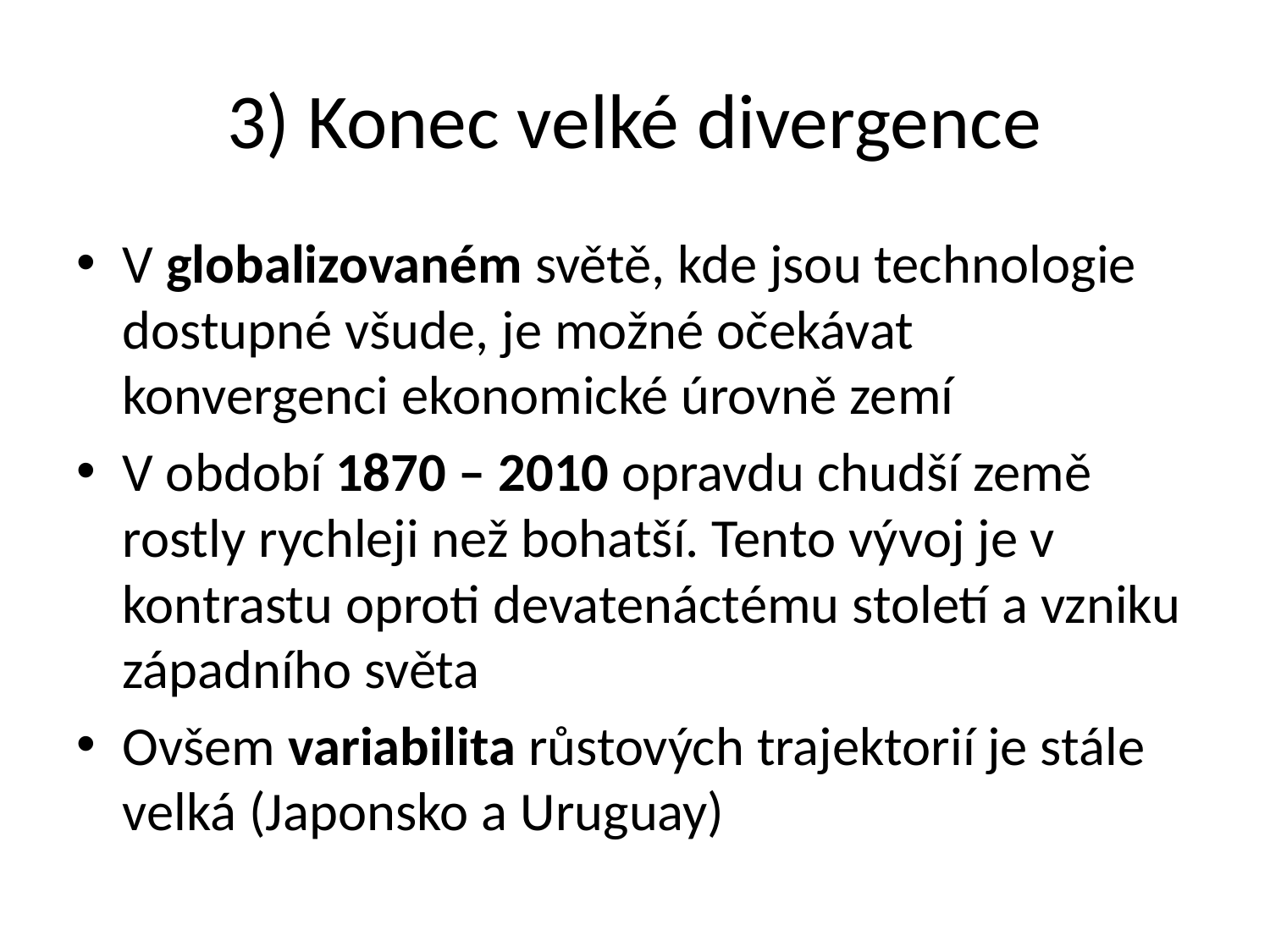

# 3) Konec velké divergence
V globalizovaném světě, kde jsou technologie dostupné všude, je možné očekávat konvergenci ekonomické úrovně zemí
V období 1870 – 2010 opravdu chudší země rostly rychleji než bohatší. Tento vývoj je v kontrastu oproti devatenáctému století a vzniku západního světa
Ovšem variabilita růstových trajektorií je stále velká (Japonsko a Uruguay)